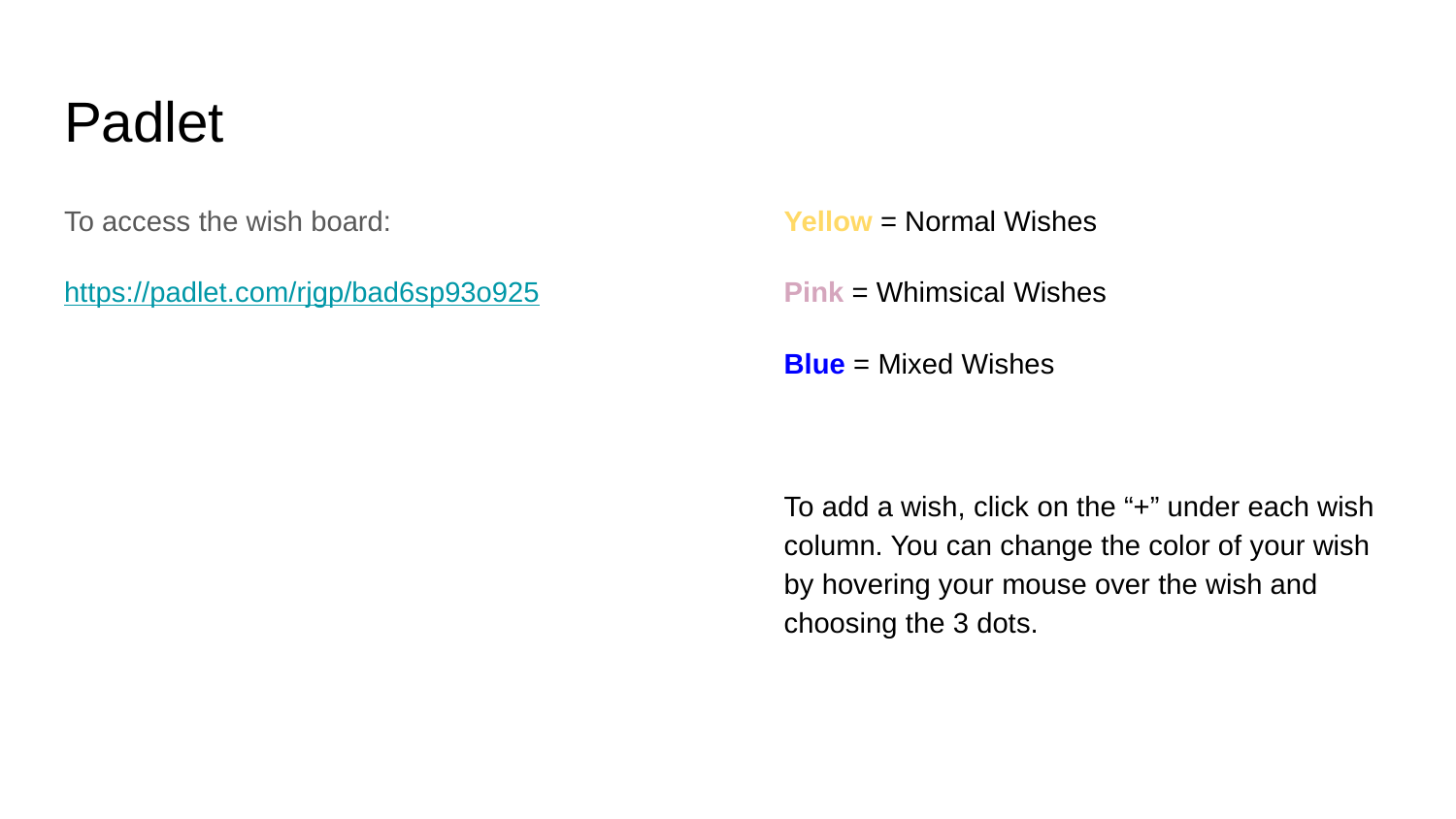

# Padlet
To access the wish board:
https://padlet.com/rjgp/bad6sp93o925

Yellow = Normal Wishes
Pink = Whimsical Wishes
Blue = Mixed Wishes

To add a wish, click on the “+” under each wish column. You can change the color of your wish by hovering your mouse over the wish and choosing the 3 dots.